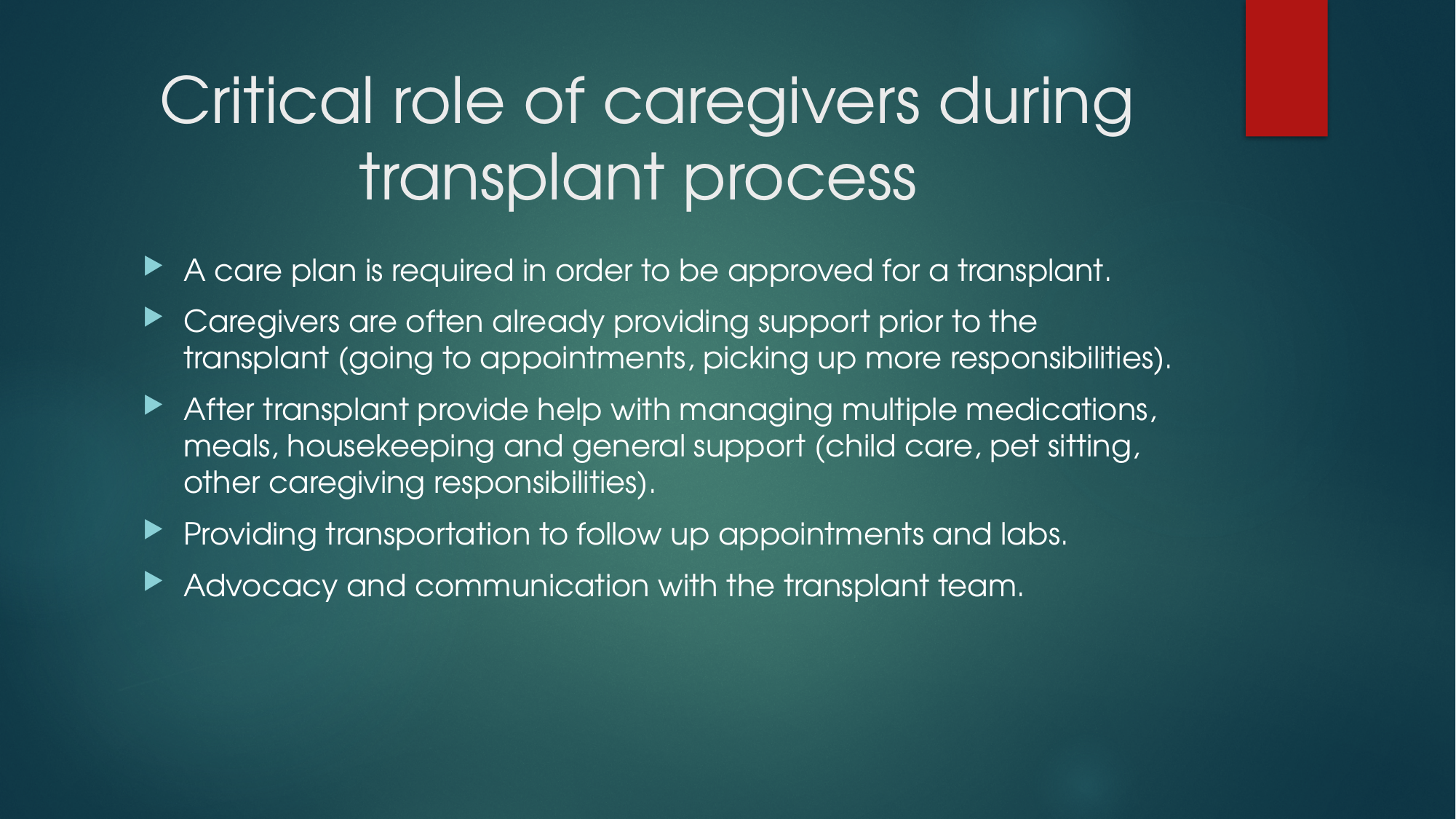

# Critical role of caregivers during transplant process
A care plan is required in order to be approved for a transplant.
Caregivers are often already providing support prior to the transplant (going to appointments, picking up more responsibilities).
After transplant provide help with managing multiple medications, meals, housekeeping and general support (child care, pet sitting, other caregiving responsibilities).
Providing transportation to follow up appointments and labs.
Advocacy and communication with the transplant team.